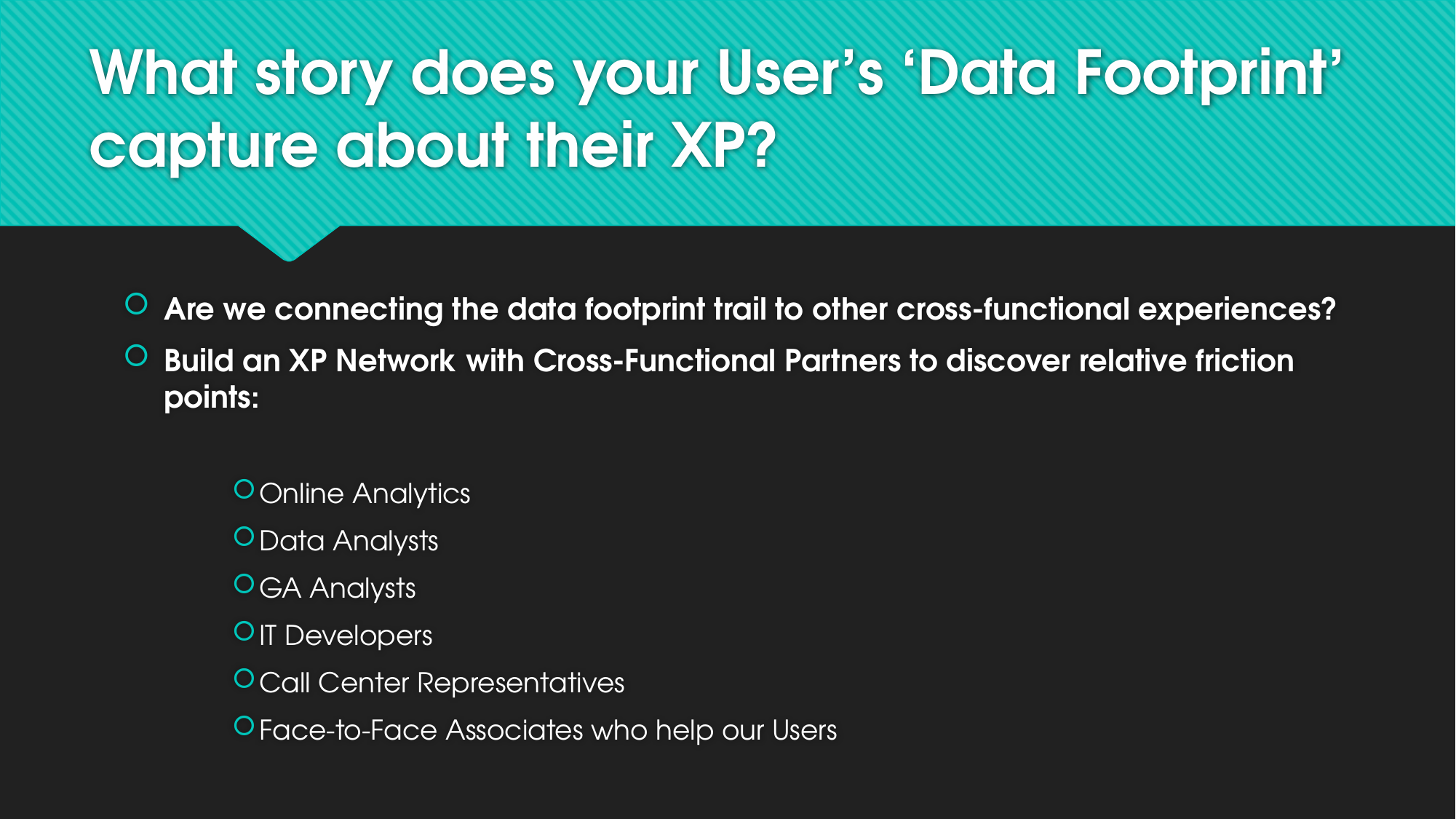

# What story does your User’s ‘Data Footprint’ capture about their XP?
Are we connecting the data footprint trail to other cross-functional experiences?
Build an XP Network with Cross-Functional Partners to discover relative friction points:

Online Analytics
Data Analysts
GA Analysts
IT Developers
Call Center Representatives
Face-to-Face Associates who help our Users